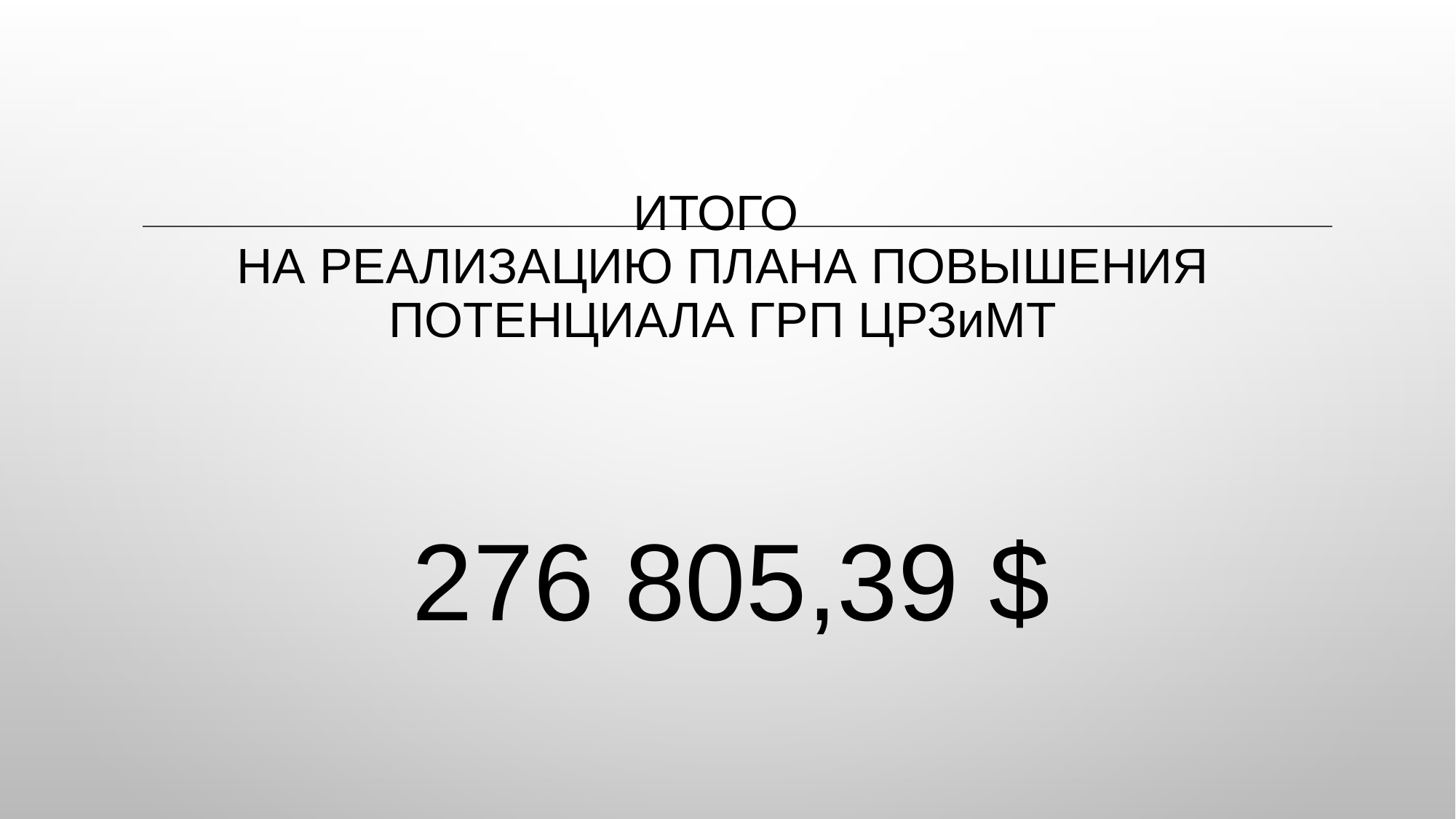

# ИТОГО на реализацию плана повышения потенциала ГРП ЦРЗиМТ
276 805,39 $